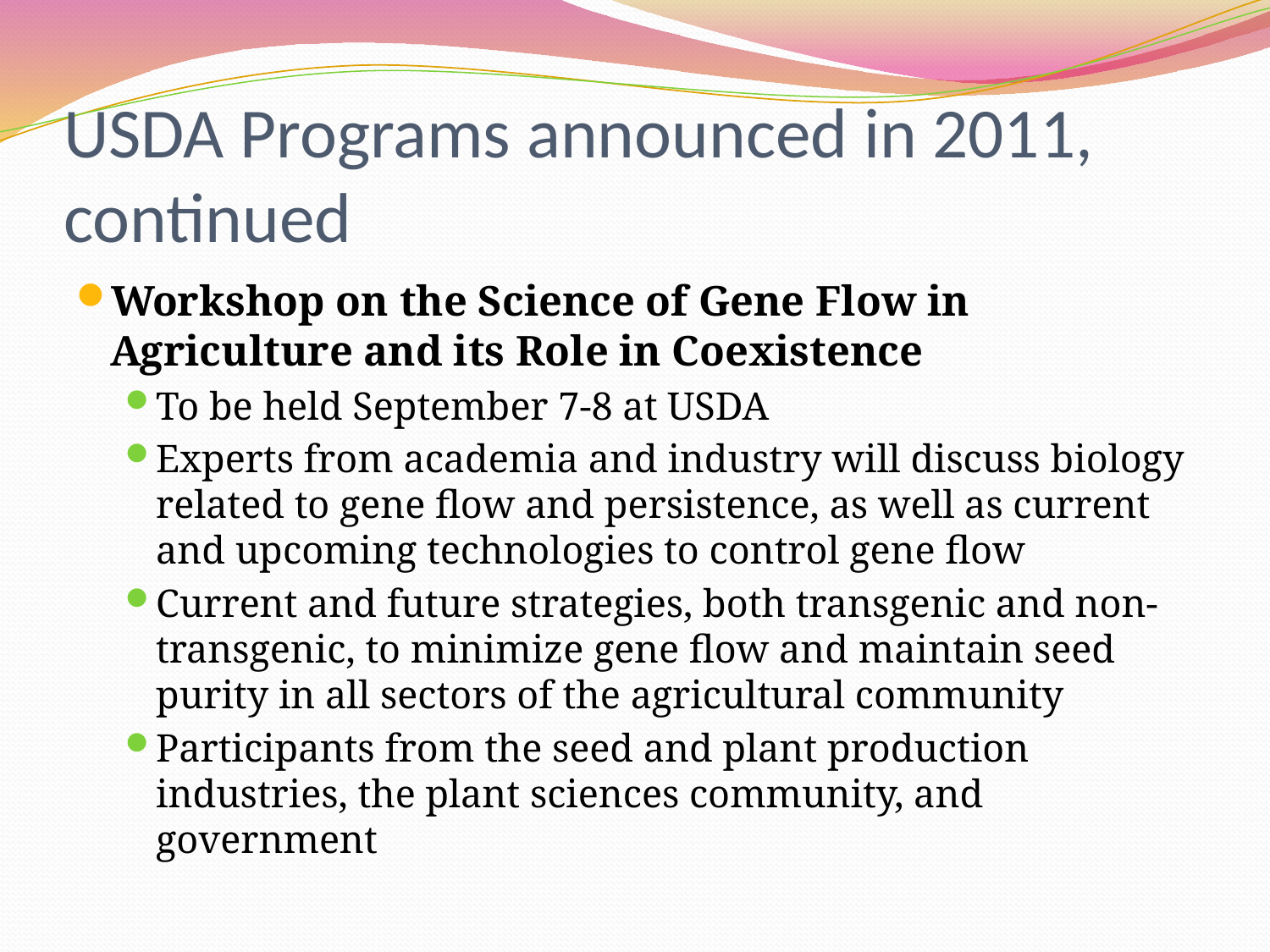

# USDA Programs announced in 2011, continued
Workshop on the Science of Gene Flow in Agriculture and its Role in Coexistence
To be held September 7-8 at USDA
Experts from academia and industry will discuss biology related to gene flow and persistence, as well as current and upcoming technologies to control gene flow
Current and future strategies, both transgenic and non-transgenic, to minimize gene flow and maintain seed purity in all sectors of the agricultural community
Participants from the seed and plant production industries, the plant sciences community, and government